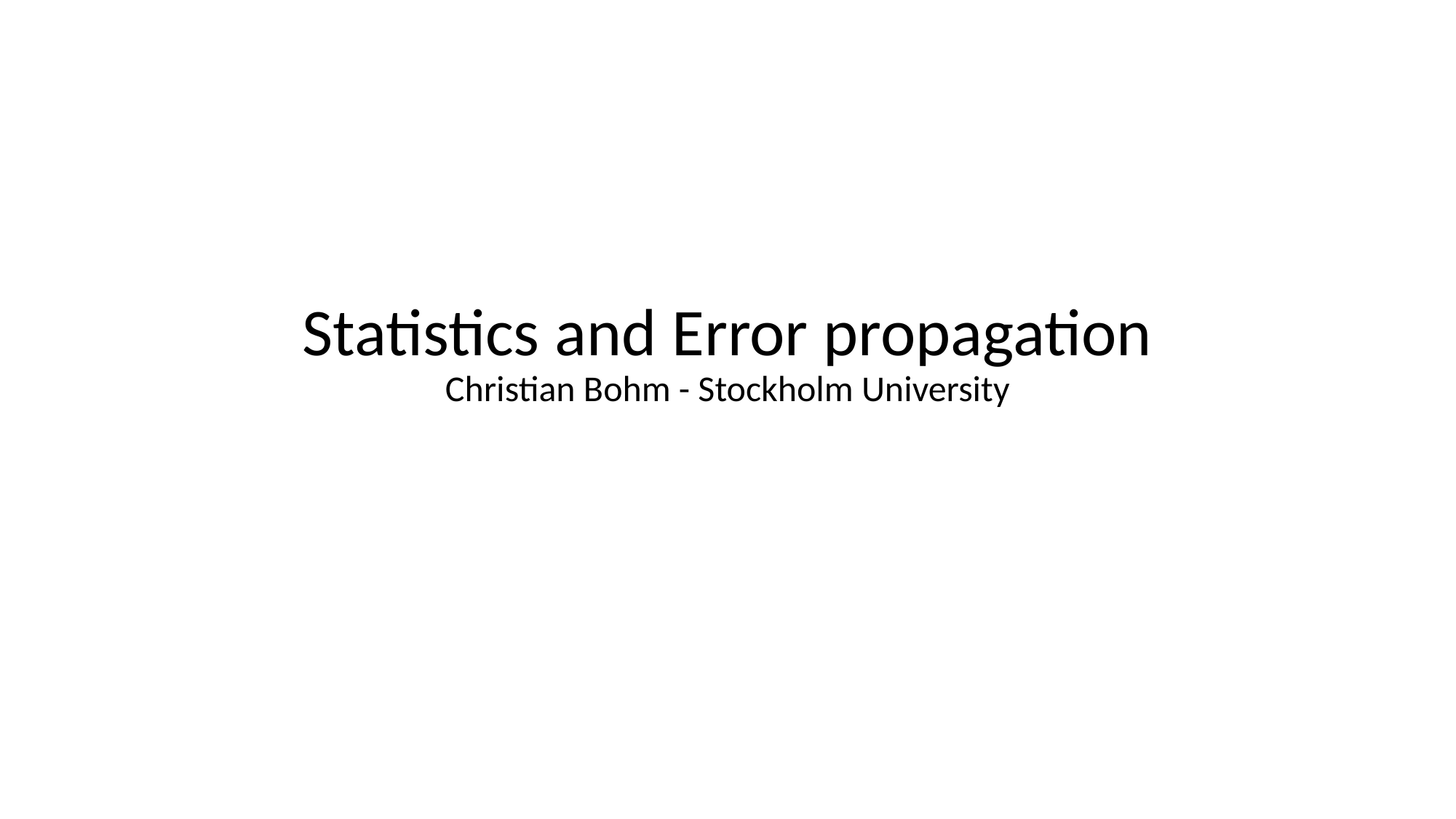

# Statistics and Error propagation Christian Bohm - Stockholm University